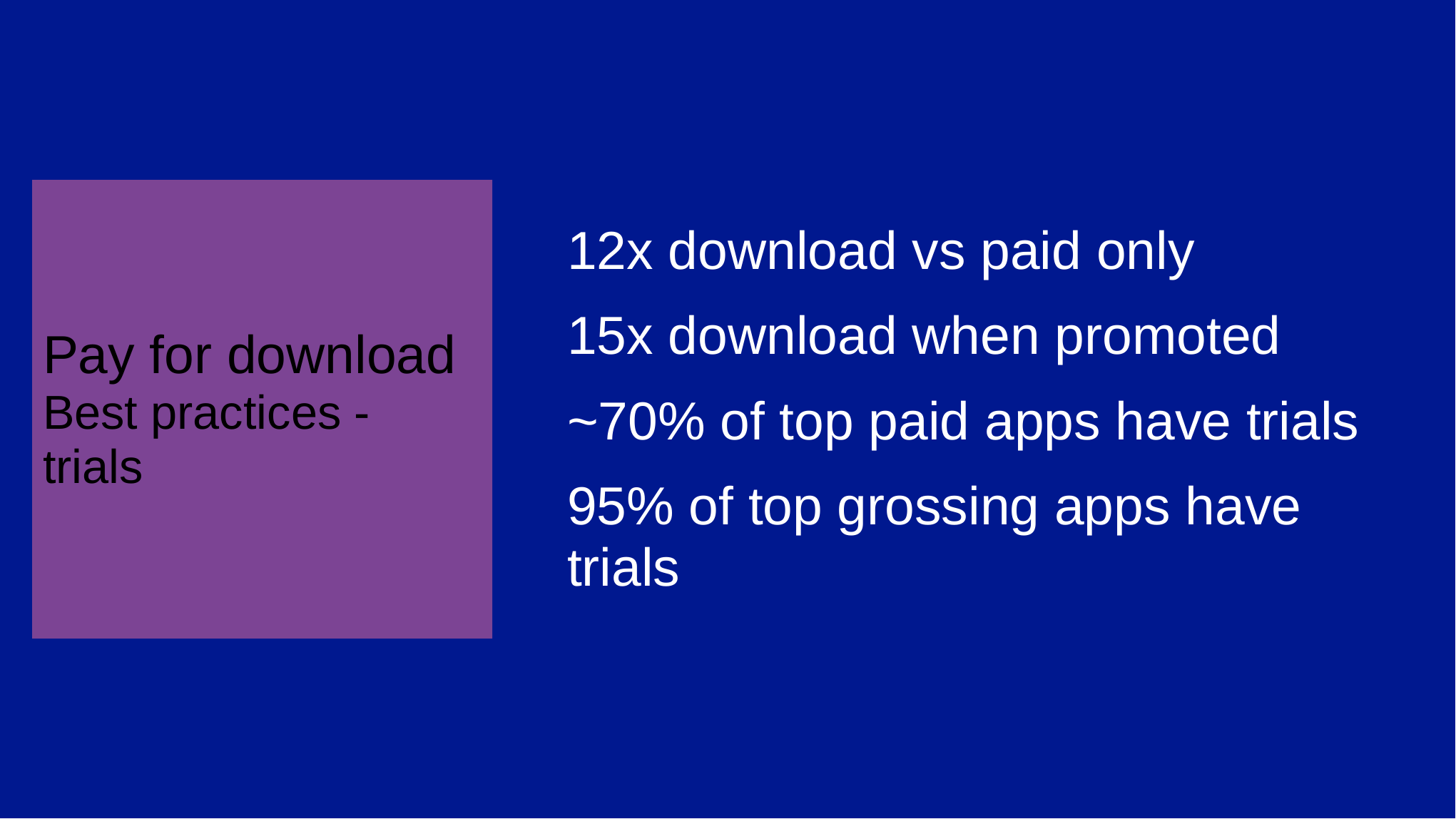

# Pay for download Best practices - trials
12x download vs paid only
15x download when promoted
~70% of top paid apps have trials
95% of top grossing apps have trials